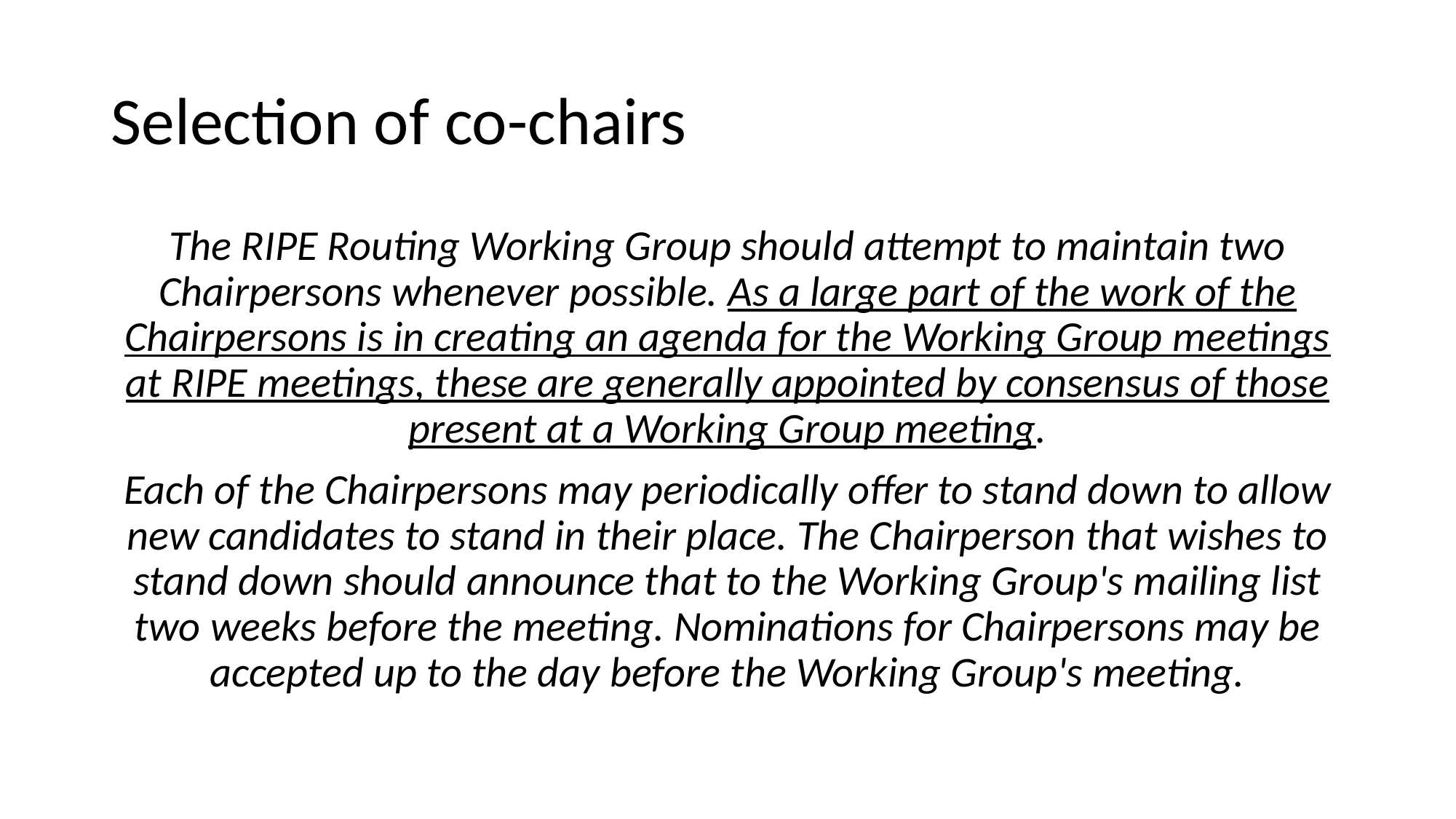

# Selection of co-chairs
The RIPE Routing Working Group should attempt to maintain two Chairpersons whenever possible. As a large part of the work of the Chairpersons is in creating an agenda for the Working Group meetings at RIPE meetings, these are generally appointed by consensus of those present at a Working Group meeting.
Each of the Chairpersons may periodically offer to stand down to allow new candidates to stand in their place. The Chairperson that wishes to stand down should announce that to the Working Group's mailing list two weeks before the meeting. Nominations for Chairpersons may be accepted up to the day before the Working Group's meeting.